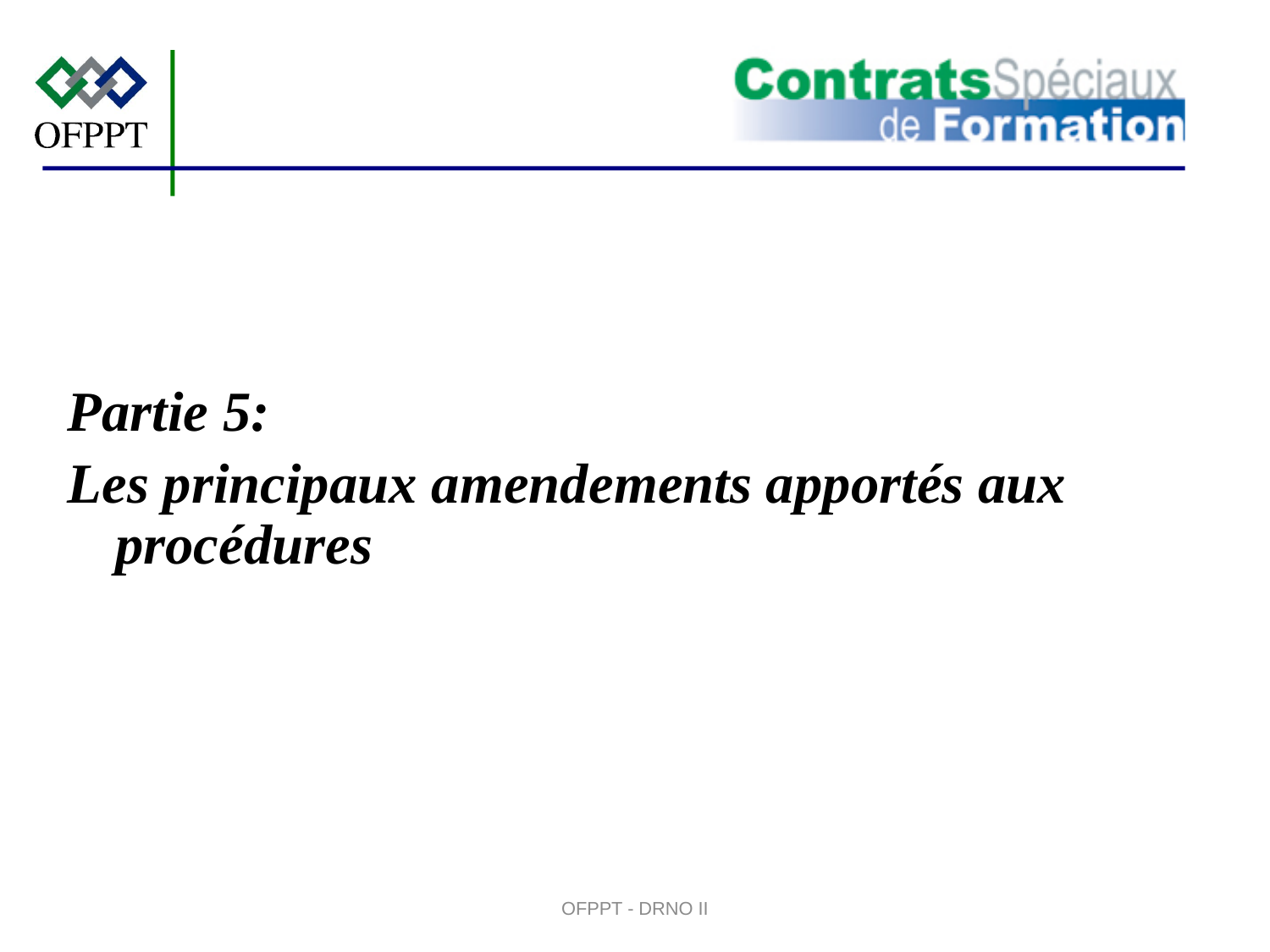

# Partie 5:
Les principaux amendements apportés aux procédures

OFPPT - DRNO II